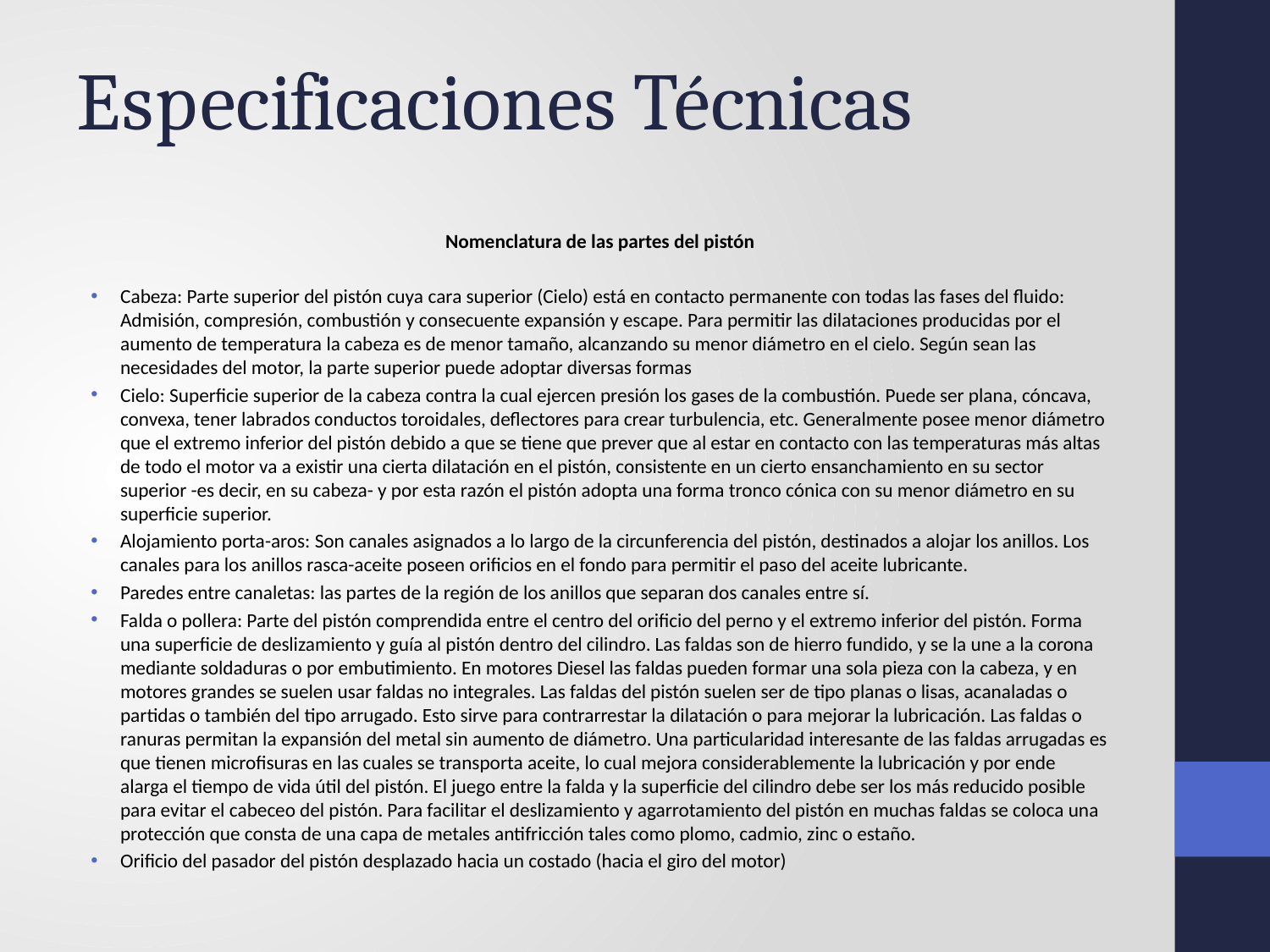

# Especificaciones Técnicas
Nomenclatura de las partes del pistón

Cabeza: Parte superior del pistón cuya cara superior (Cielo) está en contacto permanente con todas las fases del fluido: Admisión, compresión, combustión y consecuente expansión y escape. Para permitir las dilataciones producidas por el aumento de temperatura la cabeza es de menor tamaño, alcanzando su menor diámetro en el cielo. Según sean las necesidades del motor, la parte superior puede adoptar diversas formas
Cielo: Superficie superior de la cabeza contra la cual ejercen presión los gases de la combustión. Puede ser plana, cóncava, convexa, tener labrados conductos toroidales, deflectores para crear turbulencia, etc. Generalmente posee menor diámetro que el extremo inferior del pistón debido a que se tiene que prever que al estar en contacto con las temperaturas más altas de todo el motor va a existir una cierta dilatación en el pistón, consistente en un cierto ensanchamiento en su sector superior -es decir, en su cabeza- y por esta razón el pistón adopta una forma tronco cónica con su menor diámetro en su superficie superior.
Alojamiento porta-aros: Son canales asignados a lo largo de la circunferencia del pistón, destinados a alojar los anillos. Los canales para los anillos rasca-aceite poseen orificios en el fondo para permitir el paso del aceite lubricante.
Paredes entre canaletas: las partes de la región de los anillos que separan dos canales entre sí.
Falda o pollera: Parte del pistón comprendida entre el centro del orificio del perno y el extremo inferior del pistón. Forma una superficie de deslizamiento y guía al pistón dentro del cilindro. Las faldas son de hierro fundido, y se la une a la corona mediante soldaduras o por embutimiento. En motores Diesel las faldas pueden formar una sola pieza con la cabeza, y en motores grandes se suelen usar faldas no integrales. Las faldas del pistón suelen ser de tipo planas o lisas, acanaladas o partidas o también del tipo arrugado. Esto sirve para contrarrestar la dilatación o para mejorar la lubricación. Las faldas o ranuras permitan la expansión del metal sin aumento de diámetro. Una particularidad interesante de las faldas arrugadas es que tienen microfisuras en las cuales se transporta aceite, lo cual mejora considerablemente la lubricación y por ende alarga el tiempo de vida útil del pistón. El juego entre la falda y la superficie del cilindro debe ser los más reducido posible para evitar el cabeceo del pistón. Para facilitar el deslizamiento y agarrotamiento del pistón en muchas faldas se coloca una protección que consta de una capa de metales antifricción tales como plomo, cadmio, zinc o estaño.
Orificio del pasador del pistón desplazado hacia un costado (hacia el giro del motor)